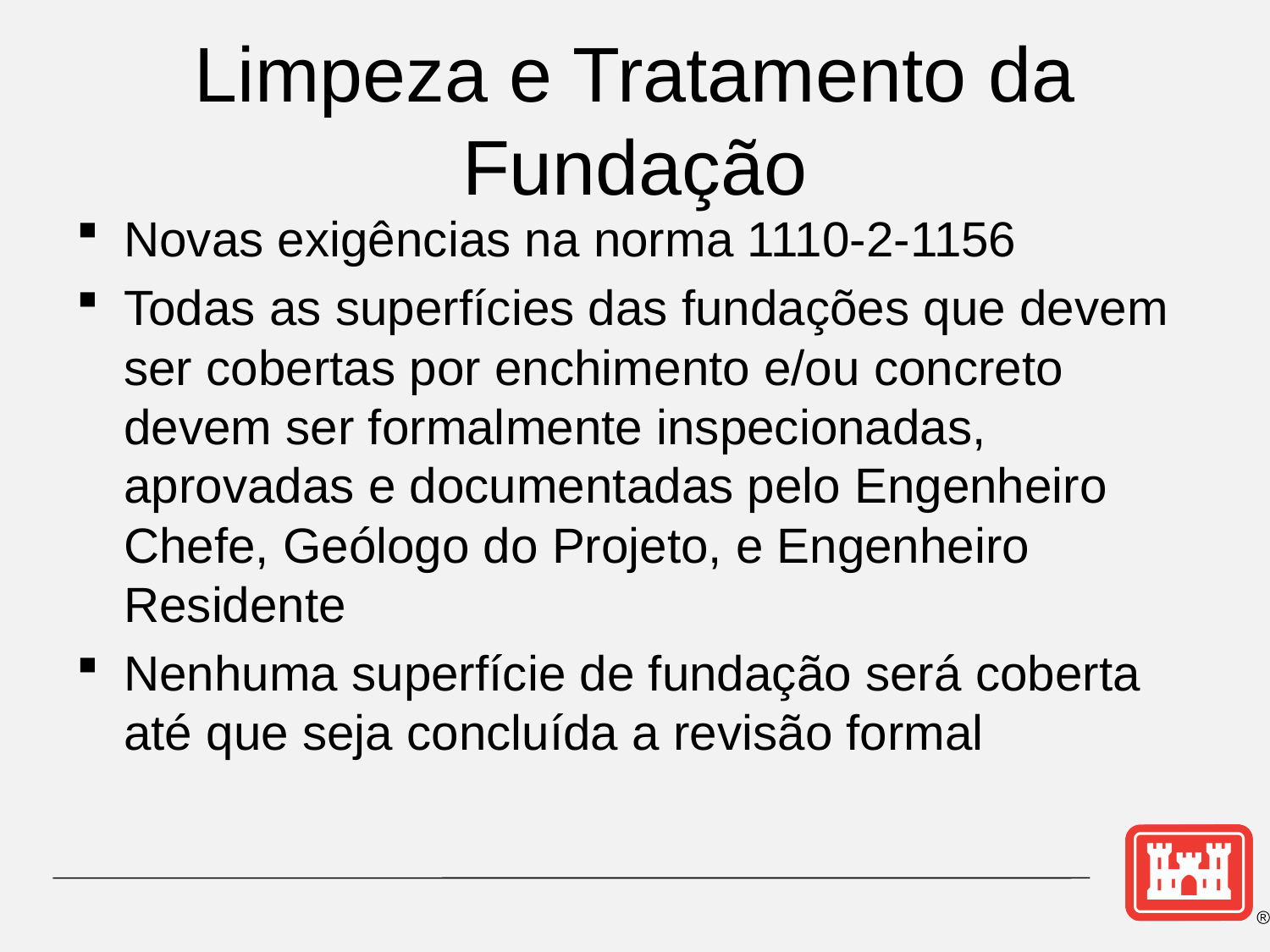

# Limpeza e Tratamento da Fundação
Novas exigências na norma 1110-2-1156
Todas as superfícies das fundações que devem ser cobertas por enchimento e/ou concreto devem ser formalmente inspecionadas, aprovadas e documentadas pelo Engenheiro Chefe, Geólogo do Projeto, e Engenheiro Residente
Nenhuma superfície de fundação será coberta até que seja concluída a revisão formal